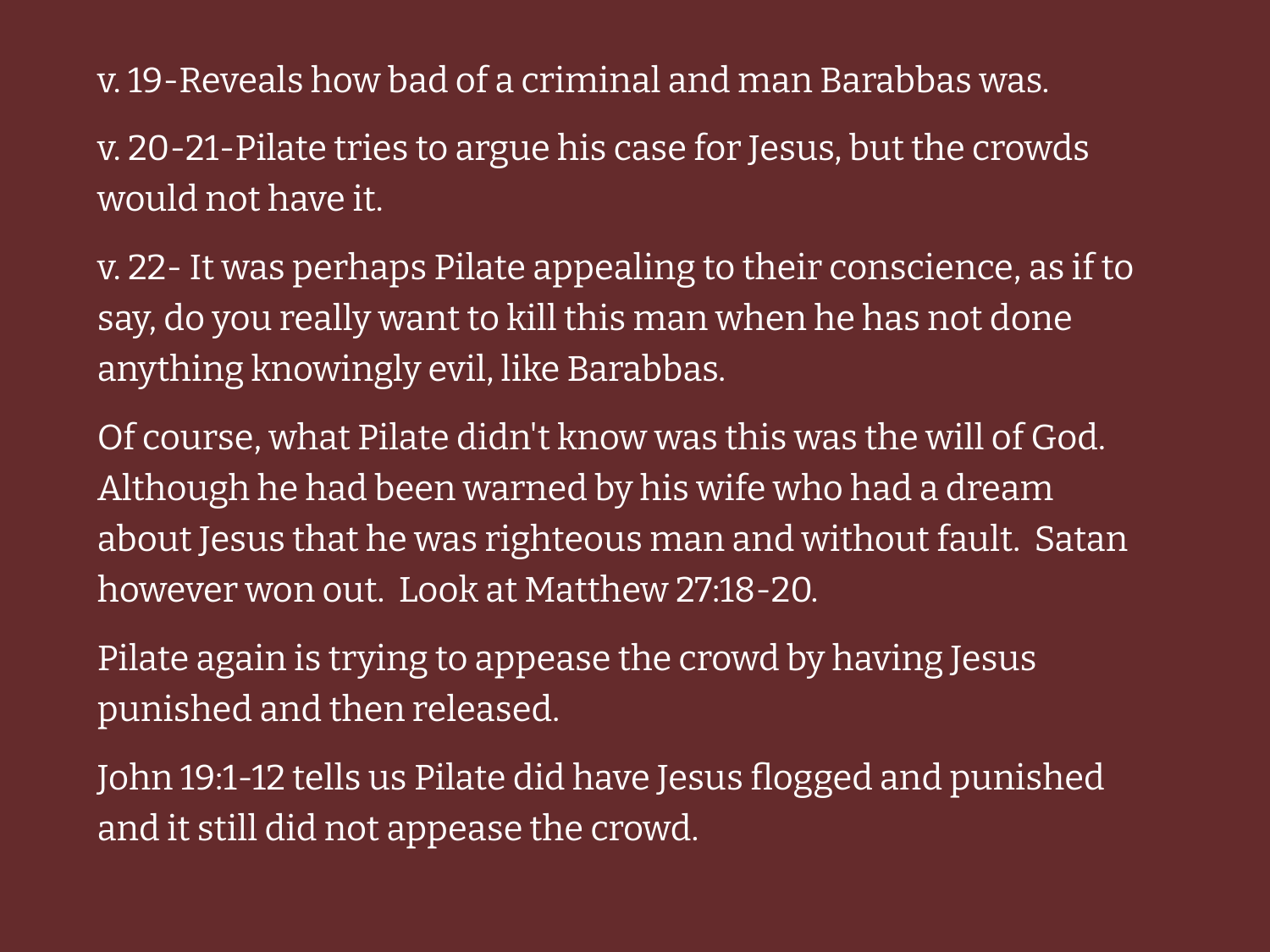

v. 19-Reveals how bad of a criminal and man Barabbas was.
v. 20-21-Pilate tries to argue his case for Jesus, but the crowds would not have it.
v. 22- It was perhaps Pilate appealing to their conscience, as if to say, do you really want to kill this man when he has not done anything knowingly evil, like Barabbas.
Of course, what Pilate didn't know was this was the will of God.  Although he had been warned by his wife who had a dream about Jesus that he was righteous man and without fault.  Satan however won out.  Look at Matthew 27:18-20.
Pilate again is trying to appease the crowd by having Jesus punished and then released.
John 19:1-12 tells us Pilate did have Jesus flogged and punished and it still did not appease the crowd.